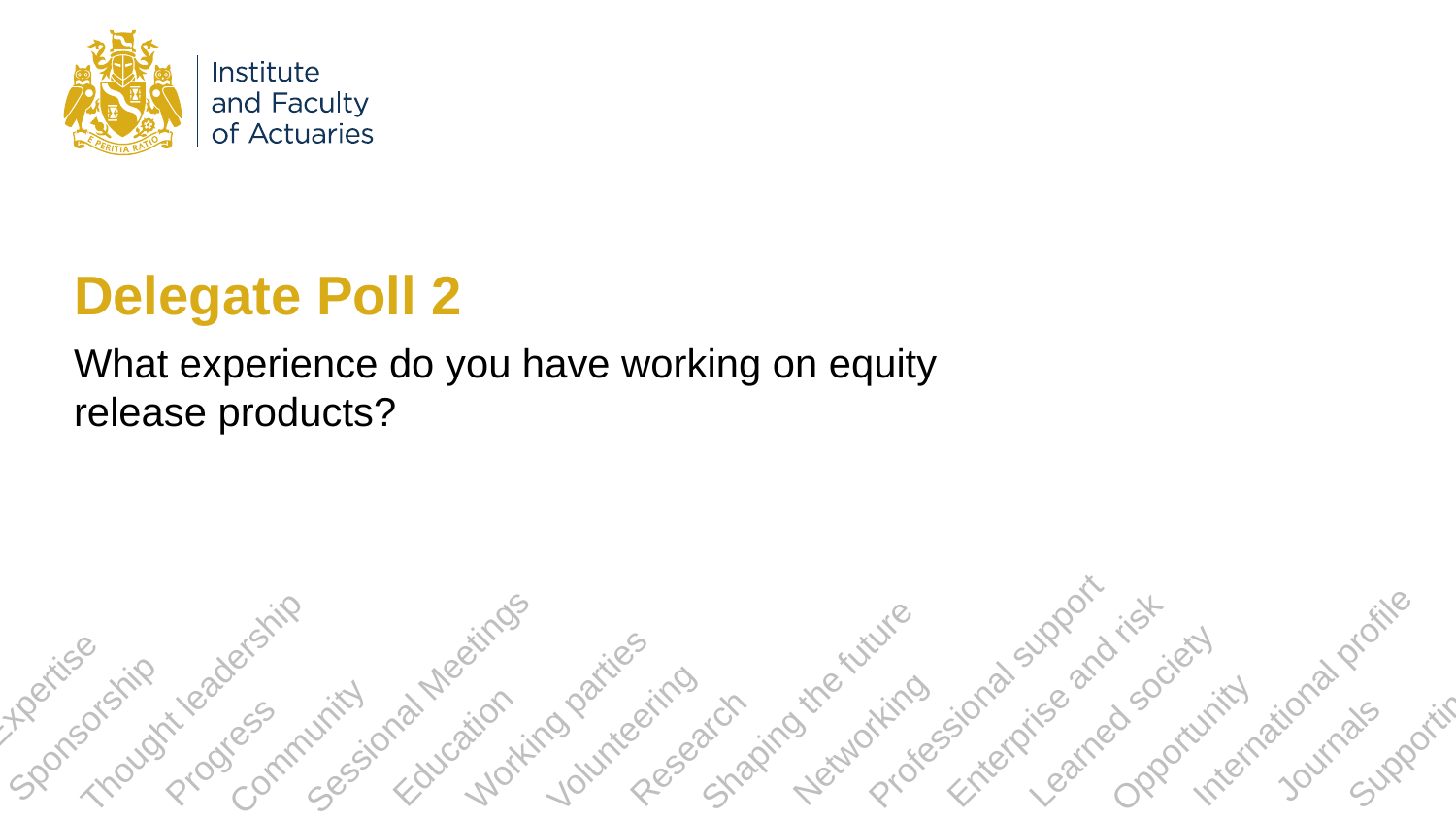

# Delegate Poll 2
What experience do you have working on equity release products?